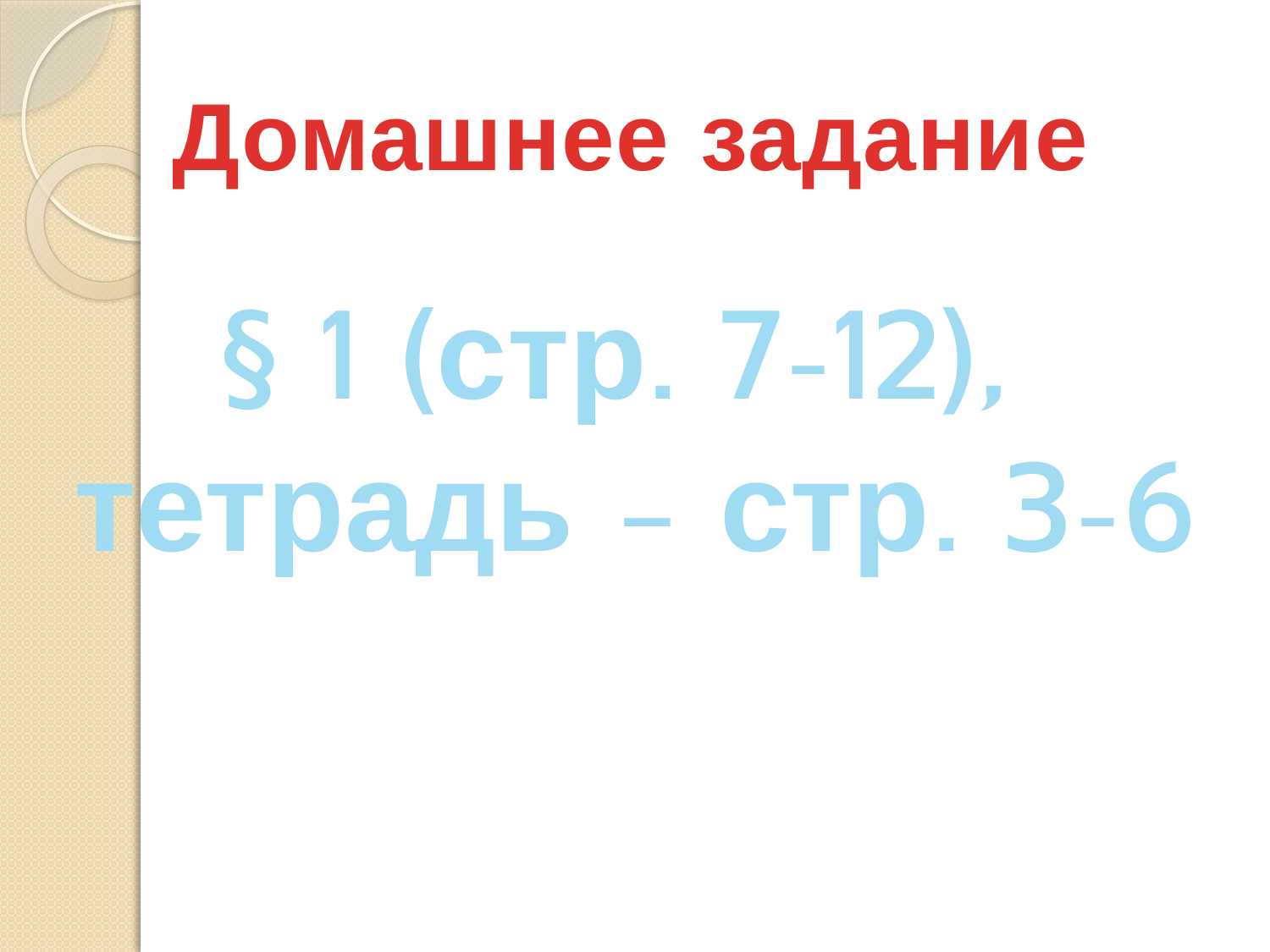

Домашнее задание
§ 1 (стр. 7-12),
тетрадь – стр. 3-6